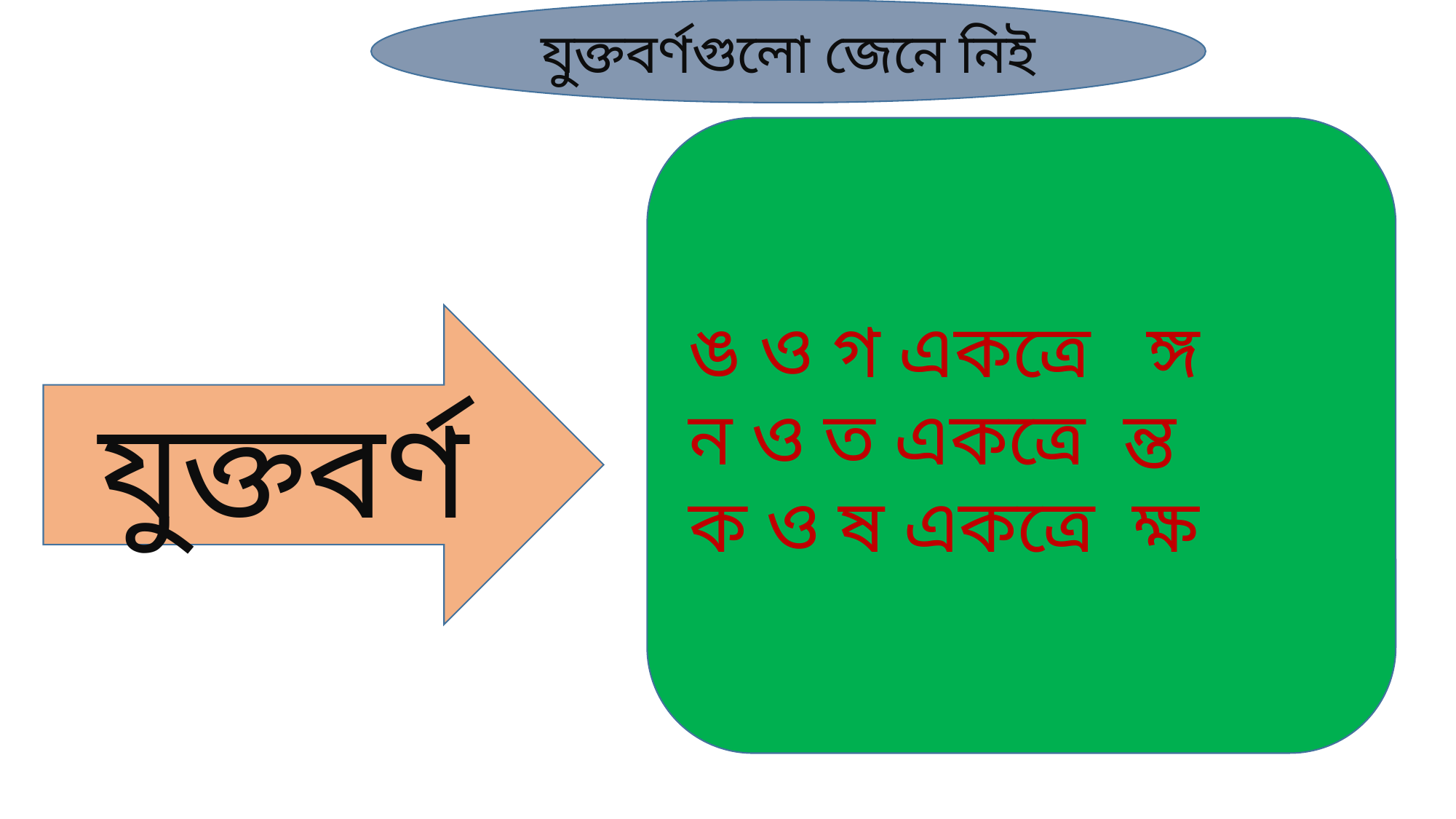

যুক্তবর্ণগুলো জেনে নিই
ঙ ও গ একত্রে   ঙ্গ
ন ও ত একত্রে  ন্ত
ক ও ষ একত্রে  ক্ষ
যুক্তবর্ণ